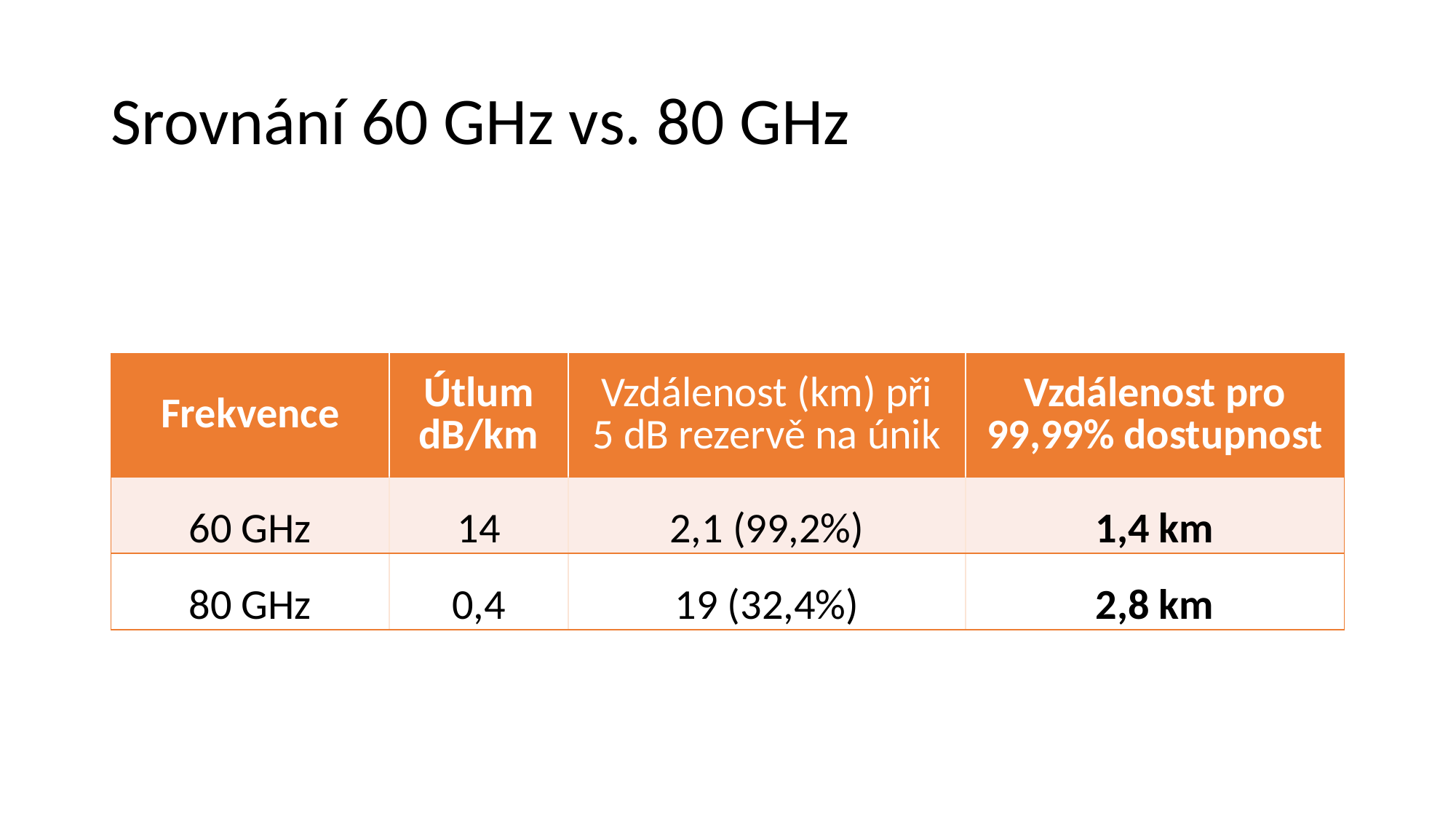

# Srovnání 60 GHz vs. 80 GHz
| Frekvence | Útlum dB/km | Vzdálenost (km) při 5 dB rezervě na únik | Vzdálenost pro 99,99% dostupnost |
| --- | --- | --- | --- |
| 60 GHz | 14 | 2,1 (99,2%) | 1,4 km |
| 80 GHz | 0,4 | 19 (32,4%) | 2,8 km |